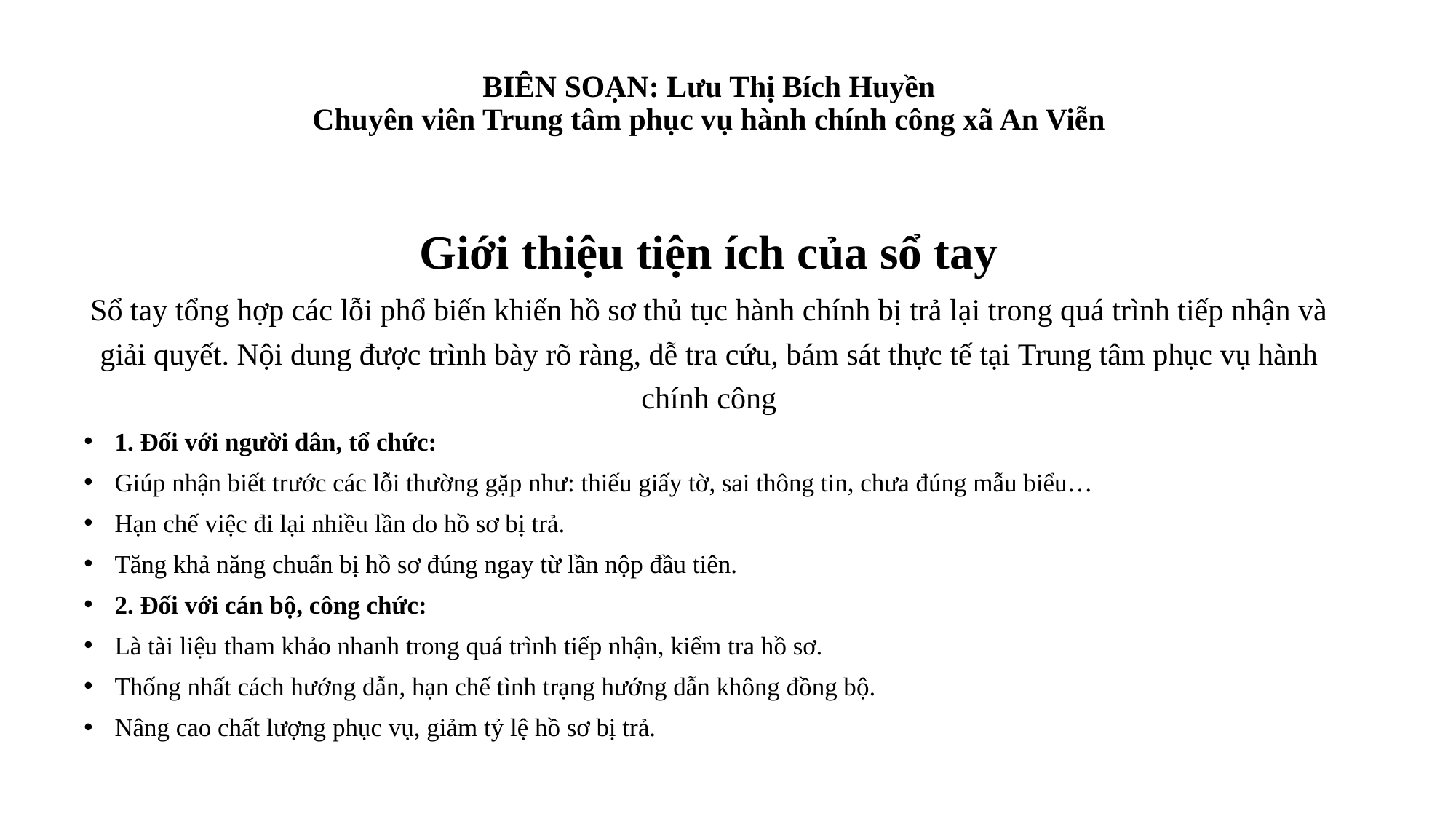

# BIÊN SOẠN: Lưu Thị Bích Huyền Chuyên viên Trung tâm phục vụ hành chính công xã An Viễn
Giới thiệu tiện ích của sổ tay
Sổ tay tổng hợp các lỗi phổ biến khiến hồ sơ thủ tục hành chính bị trả lại trong quá trình tiếp nhận và giải quyết. Nội dung được trình bày rõ ràng, dễ tra cứu, bám sát thực tế tại Trung tâm phục vụ hành chính công
1. Đối với người dân, tổ chức:
Giúp nhận biết trước các lỗi thường gặp như: thiếu giấy tờ, sai thông tin, chưa đúng mẫu biểu…
Hạn chế việc đi lại nhiều lần do hồ sơ bị trả.
Tăng khả năng chuẩn bị hồ sơ đúng ngay từ lần nộp đầu tiên.
2. Đối với cán bộ, công chức:
Là tài liệu tham khảo nhanh trong quá trình tiếp nhận, kiểm tra hồ sơ.
Thống nhất cách hướng dẫn, hạn chế tình trạng hướng dẫn không đồng bộ.
Nâng cao chất lượng phục vụ, giảm tỷ lệ hồ sơ bị trả.